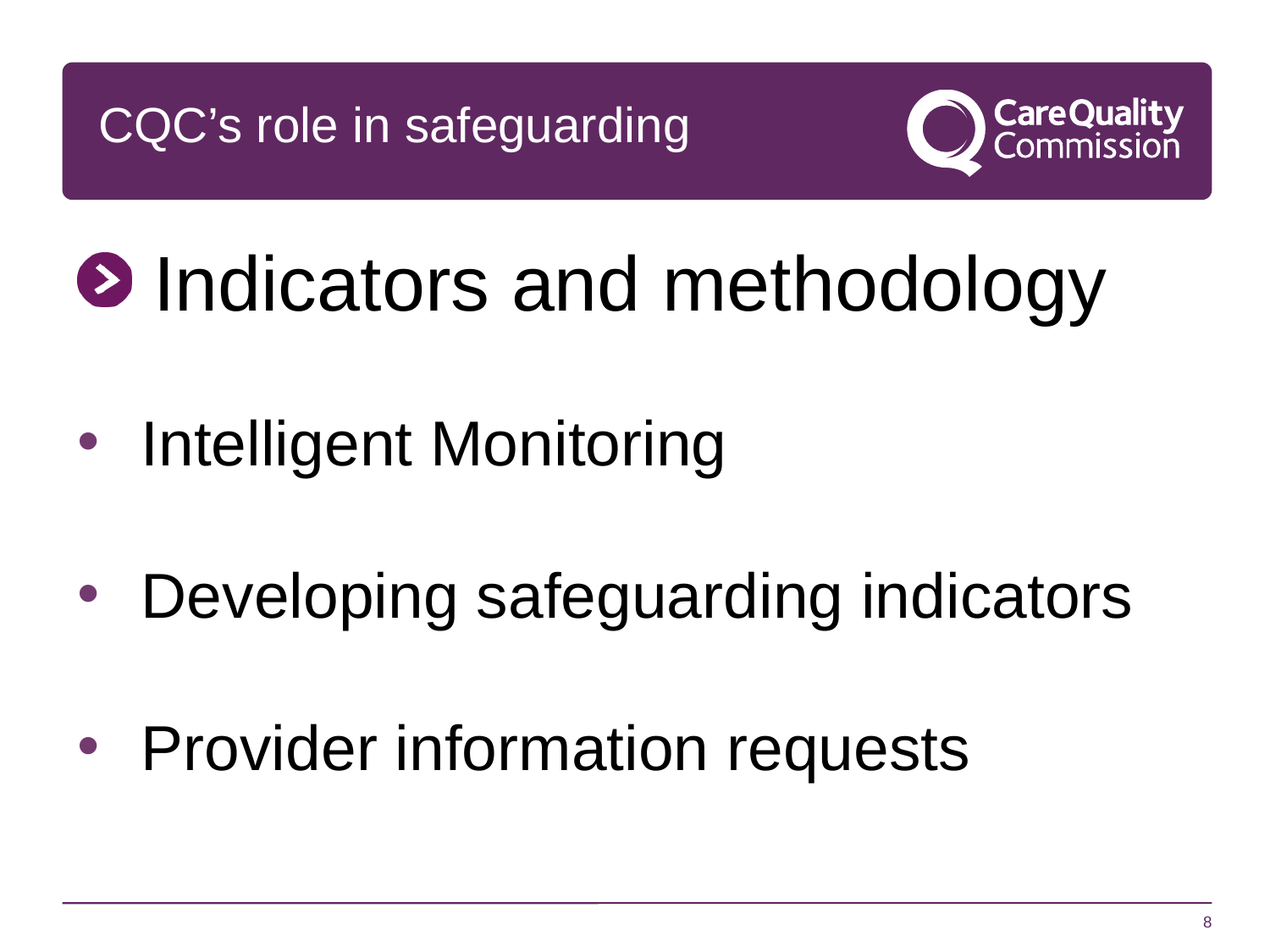

CQC’s role in safeguarding

 Indicators and methodology

Intelligent Monitoring

Developing safeguarding indicators

Provider information requests

8